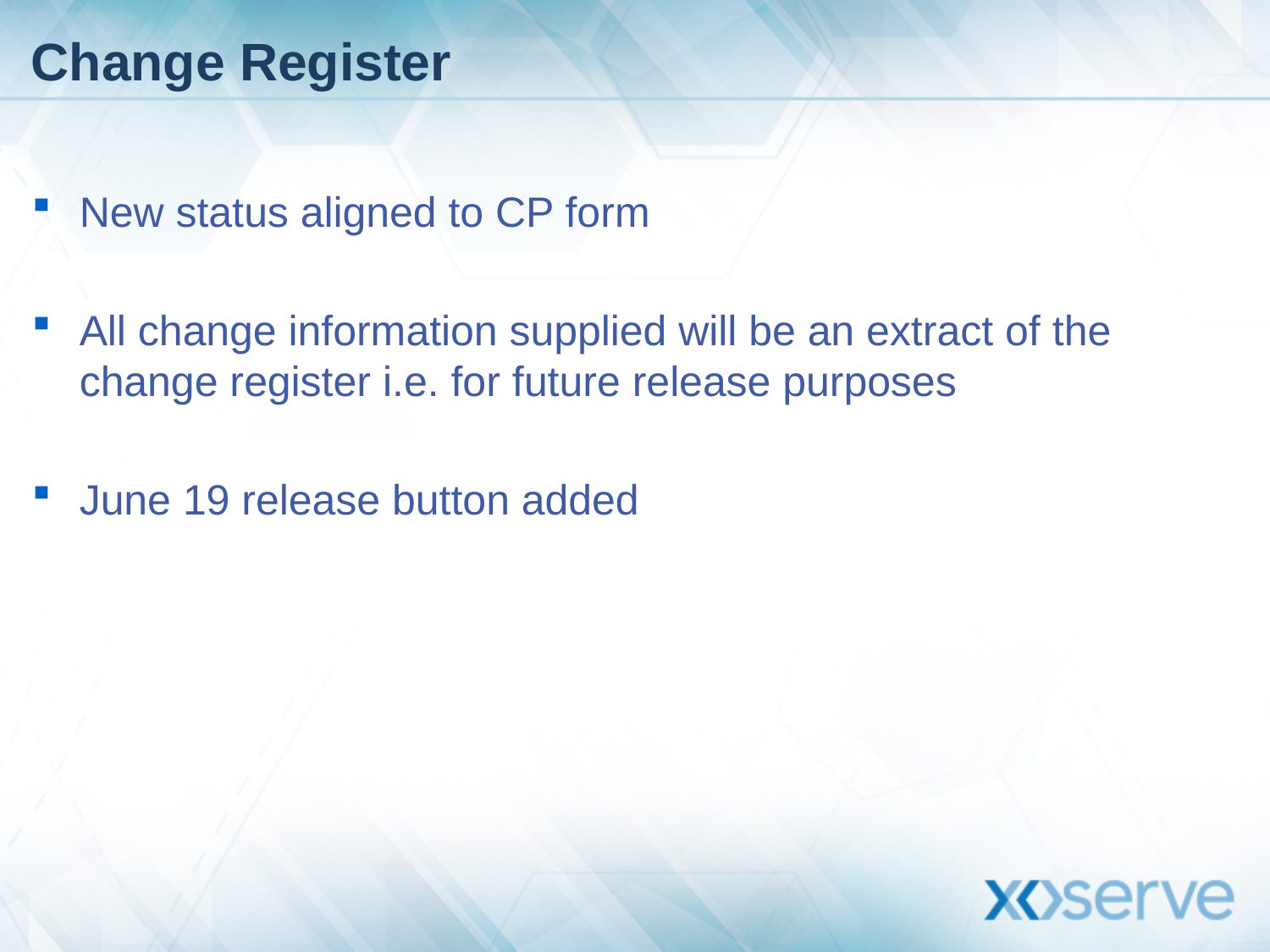

# Change Register

New status aligned to CP form

All change information supplied will be an extract of the change register i.e. for future release purposes

June 19 release button added